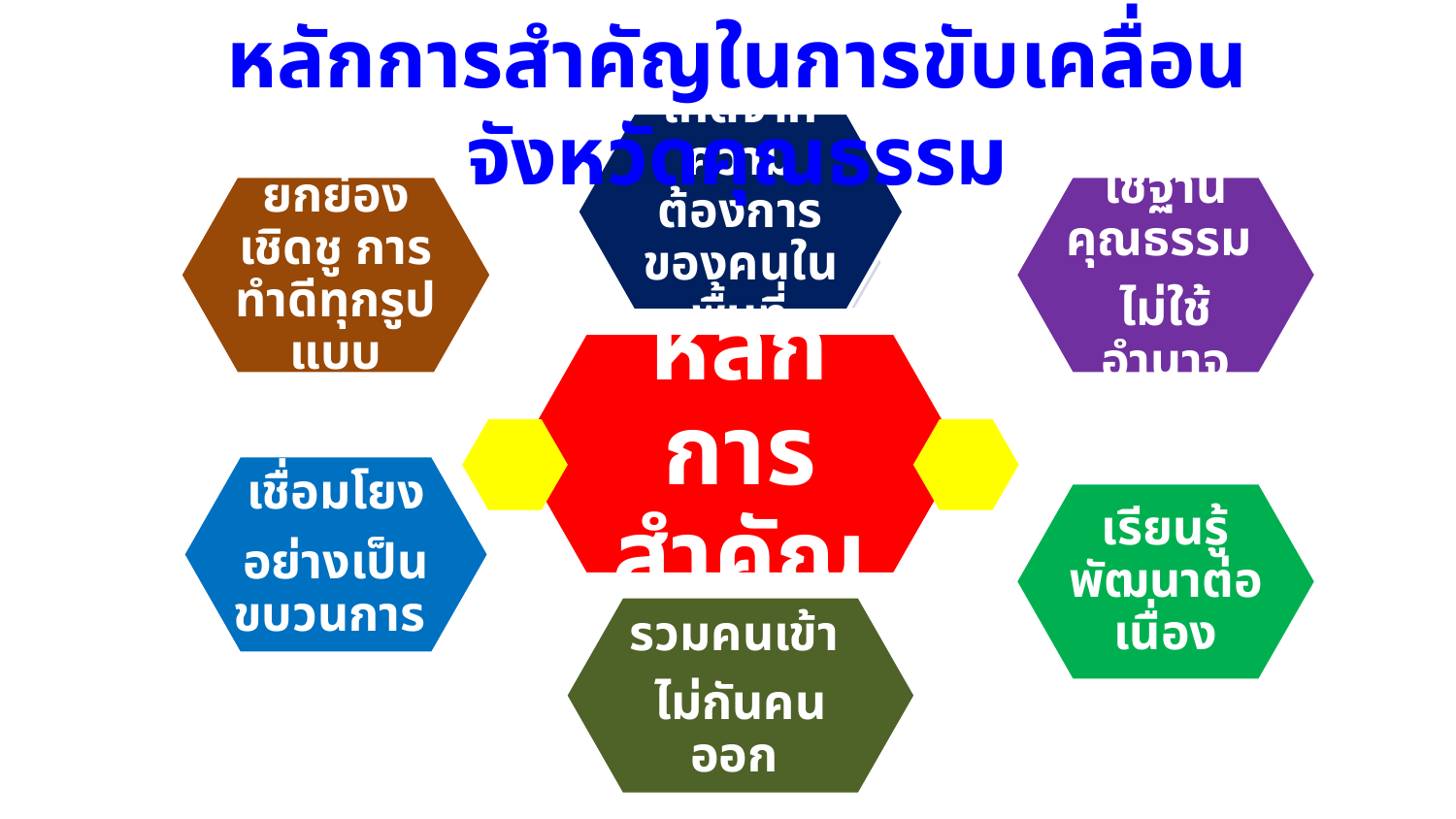

หลักการสำคัญในการขับเคลื่อนจังหวัดคุณธรรม
หลักการสำคัญ
เกิดจากความต้องการของคนในพื้นที่
ใช้ฐานคุณธรรม
ไม่ใช้อำนาจ
เรียนรู้พัฒนาต่อเนื่อง
รวมคนเข้า
ไม่กันคนออก
เชื่อมโยง
อย่างเป็นขบวนการ
ยกย่อง เชิดชู การทำดีทุกรูปแบบ